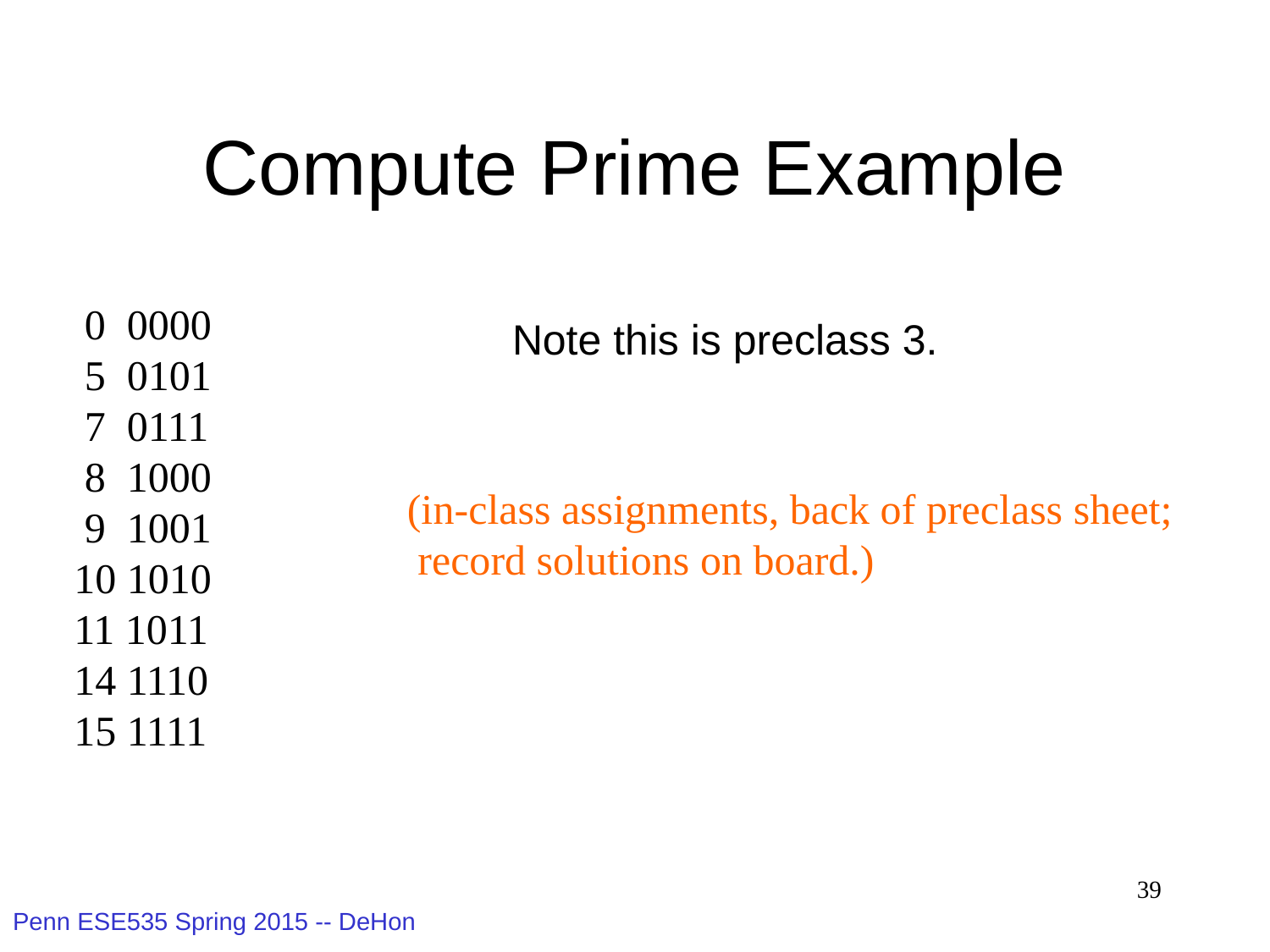

# Compute Prime Example
 0  0000
 5  0101
 7  0111
 8  1000
 9  1001
10 1010
11 1011
14 1110
15 1111
Note this is preclass 3.
(in-class assignments, back of preclass sheet;
 record solutions on board.)
39
Penn ESE535 Spring 2015 -- DeHon